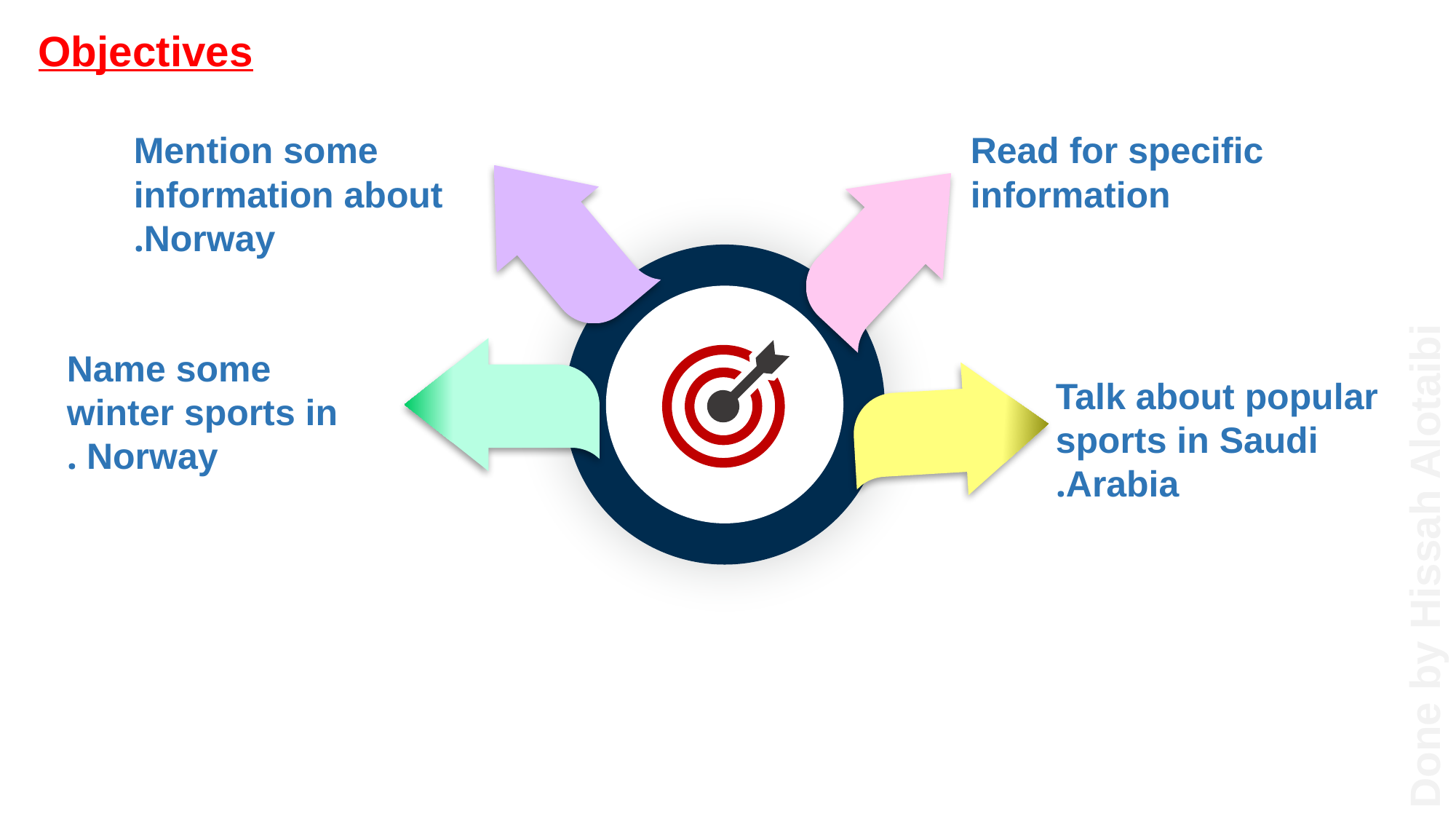

Objectives
Mention some information about Norway.
Read for specific information

Name some winter sports in Norway .

Talk about popular sports in Saudi Arabia.